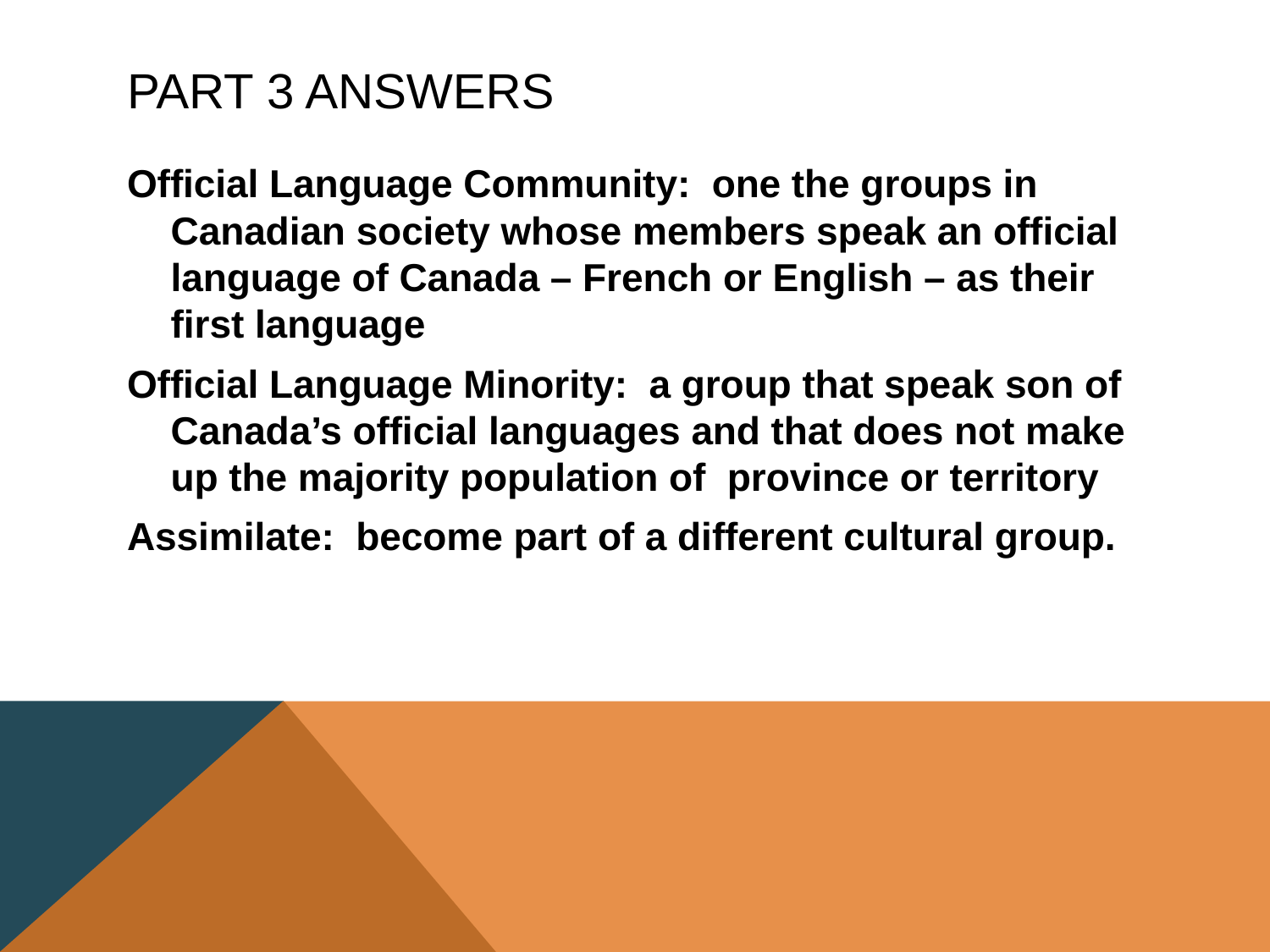

# Part 3 answers
Official Language Community:  one the groups in Canadian society whose members speak an official language of Canada – French or English – as their first language
Official Language Minority:  a group that speak son of Canada’s official languages and that does not make up the majority population of  province or territory
Assimilate:  become part of a different cultural group.